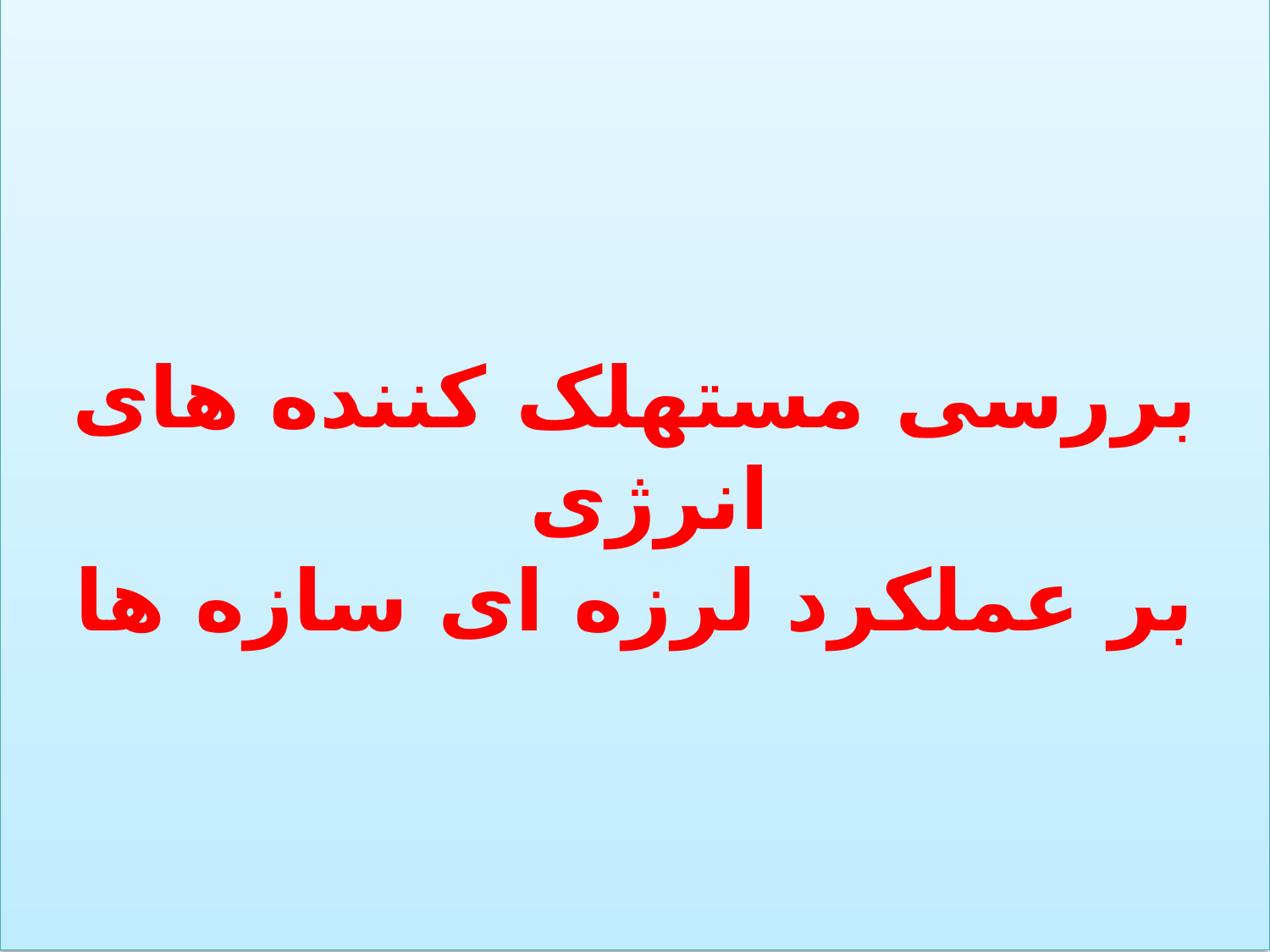

# بررسی مستهلک کننده های انرژی بر عملکرد لرزه ای سازه ها